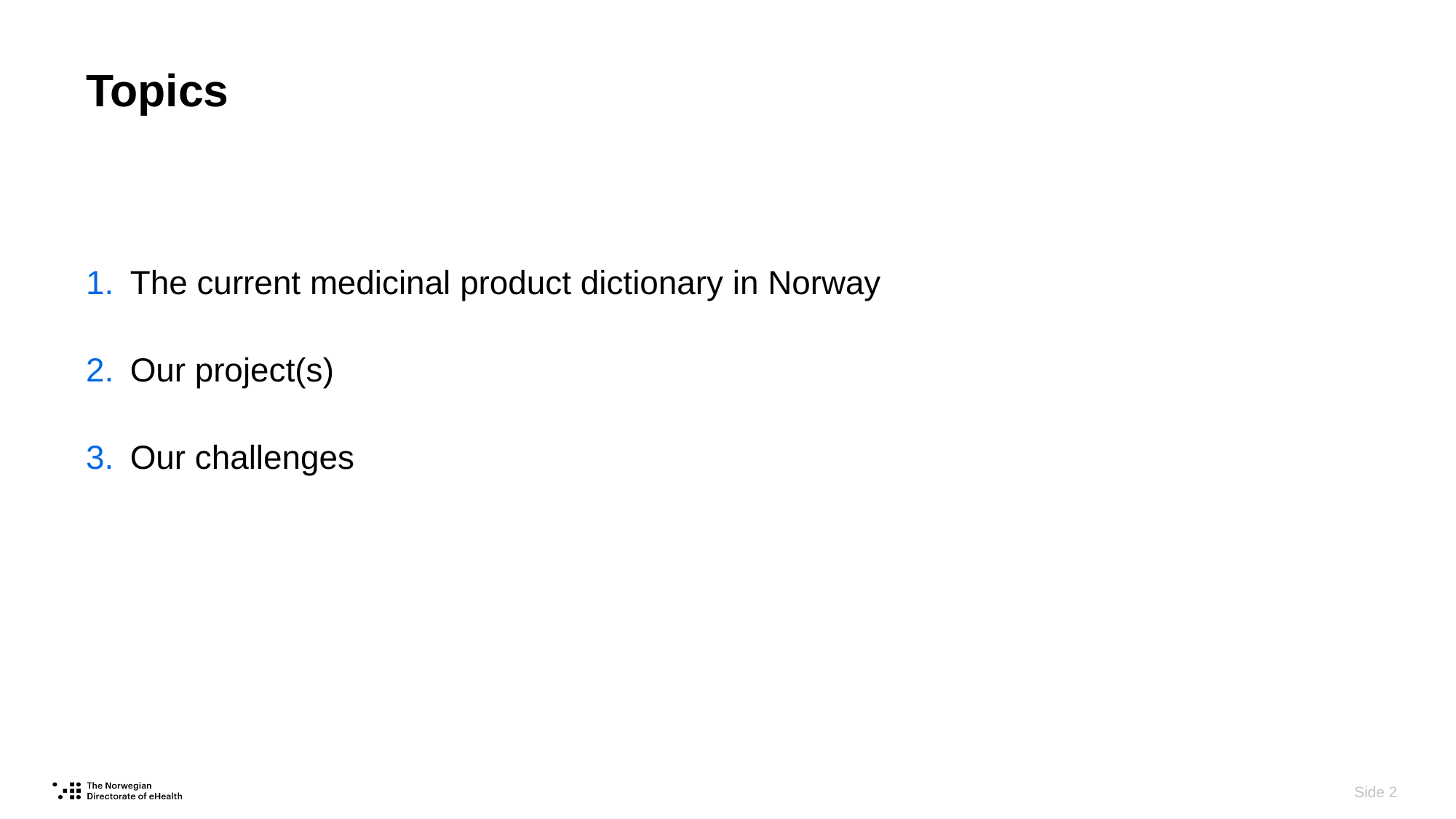

# Topics

The current medicinal product dictionary in Norway

Our project(s)

Our challenges

 Side 2